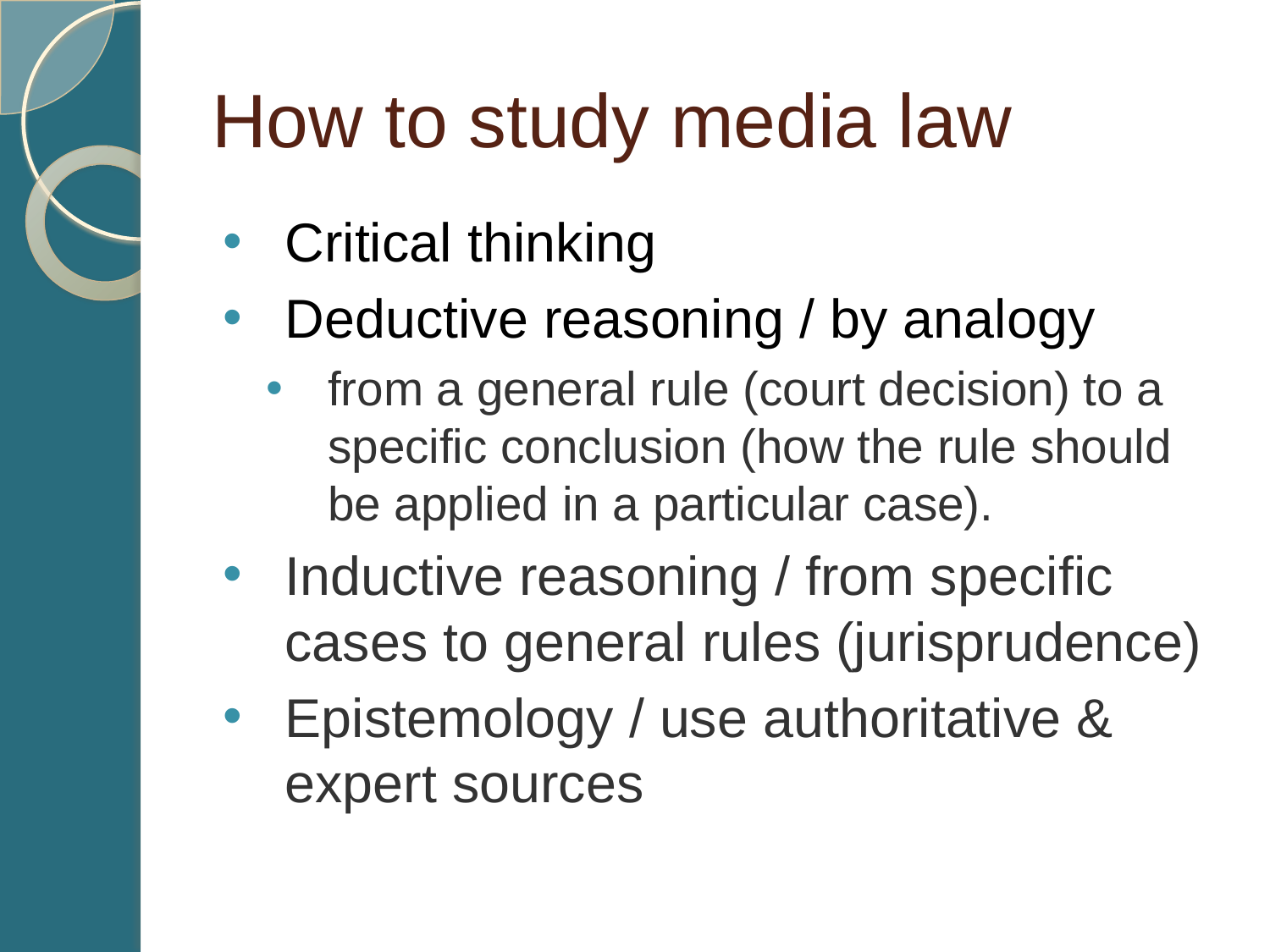

# How to study media law
Critical thinking
Deductive reasoning / by analogy
from a general rule (court decision) to a specific conclusion (how the rule should be applied in a particular case).
Inductive reasoning / from specific cases to general rules (jurisprudence)
Epistemology / use authoritative & expert sources